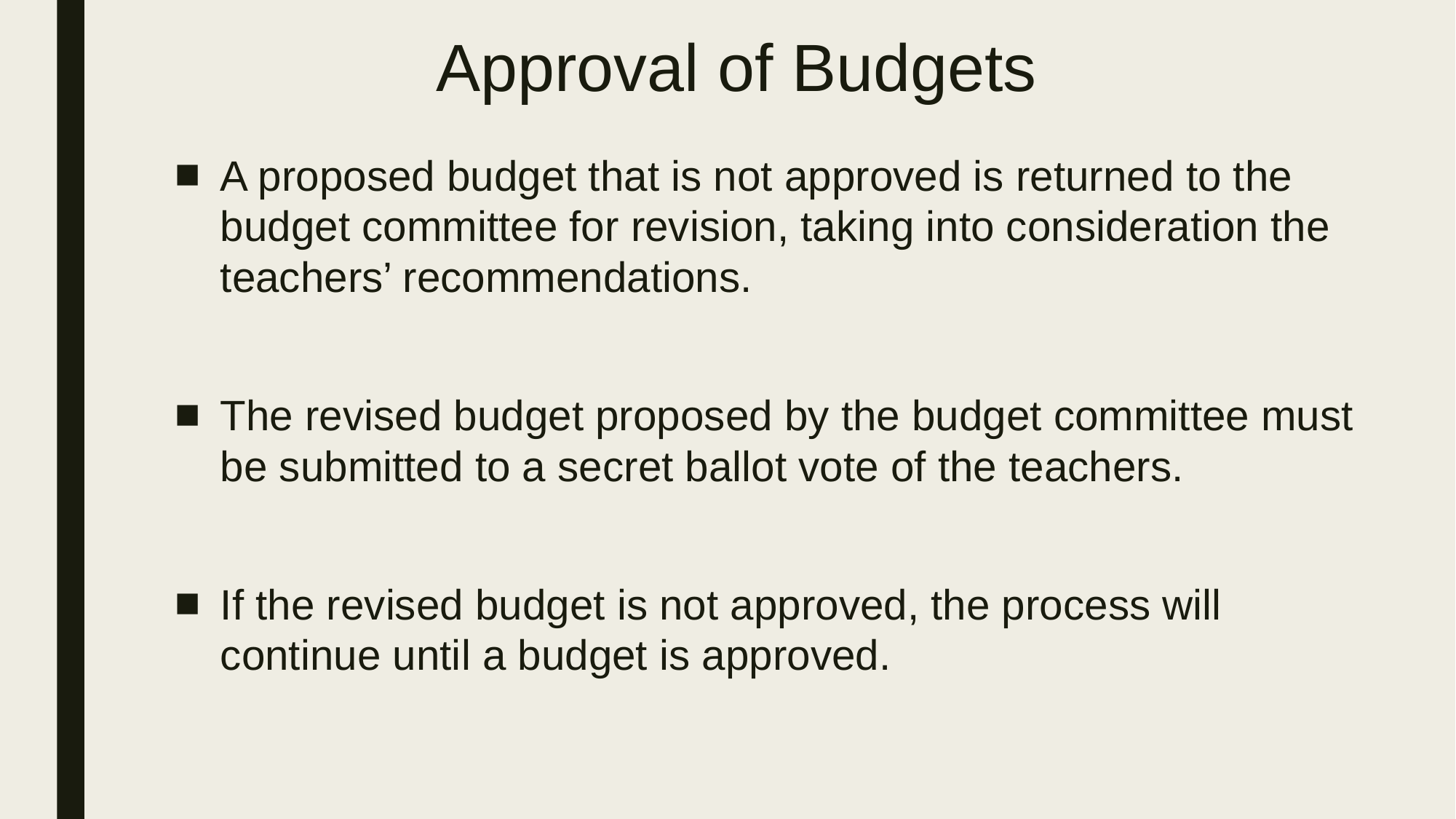

# Approval of Budgets
A proposed budget that is not approved is returned to the budget committee for revision, taking into consideration the teachers’ recommendations.

The revised budget proposed by the budget committee must be submitted to a secret ballot vote of the teachers.

If the revised budget is not approved, the process will continue until a budget is approved.